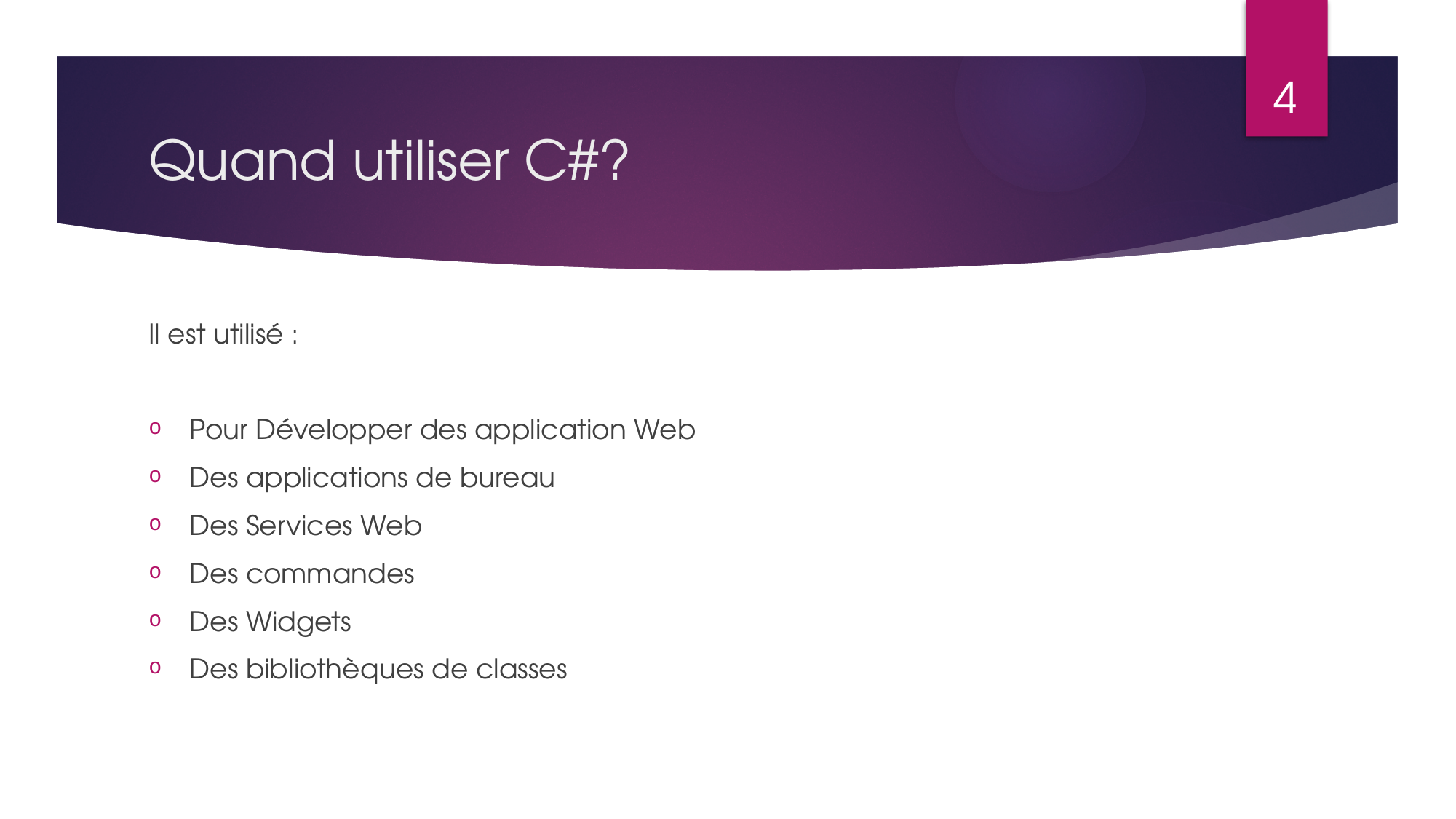

4
# Quand utiliser C#?
Il est utilisé :

Pour Développer des application Web
Des applications de bureau
Des Services Web
Des commandes
Des Widgets
Des bibliothèques de classes